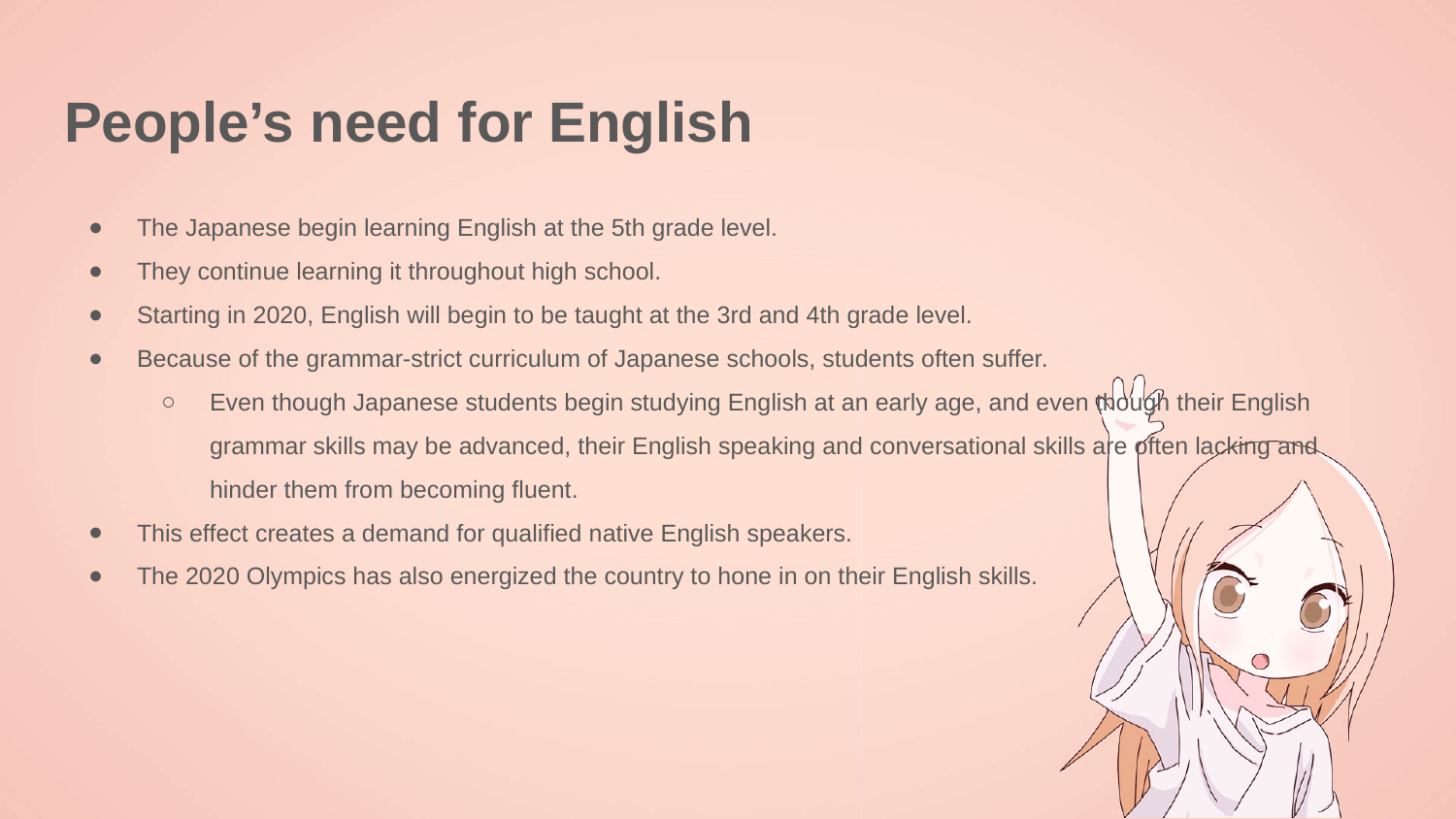

# People’s need for English
The Japanese begin learning English at the 5th grade level.
They continue learning it throughout high school.
Starting in 2020, English will begin to be taught at the 3rd and 4th grade level.
Because of the grammar-strict curriculum of Japanese schools, students often suffer.
Even though Japanese students begin studying English at an early age, and even though their English grammar skills may be advanced, their English speaking and conversational skills are often lacking and hinder them from becoming fluent.
This effect creates a demand for qualified native English speakers.
The 2020 Olympics has also energized the country to hone in on their English skills.